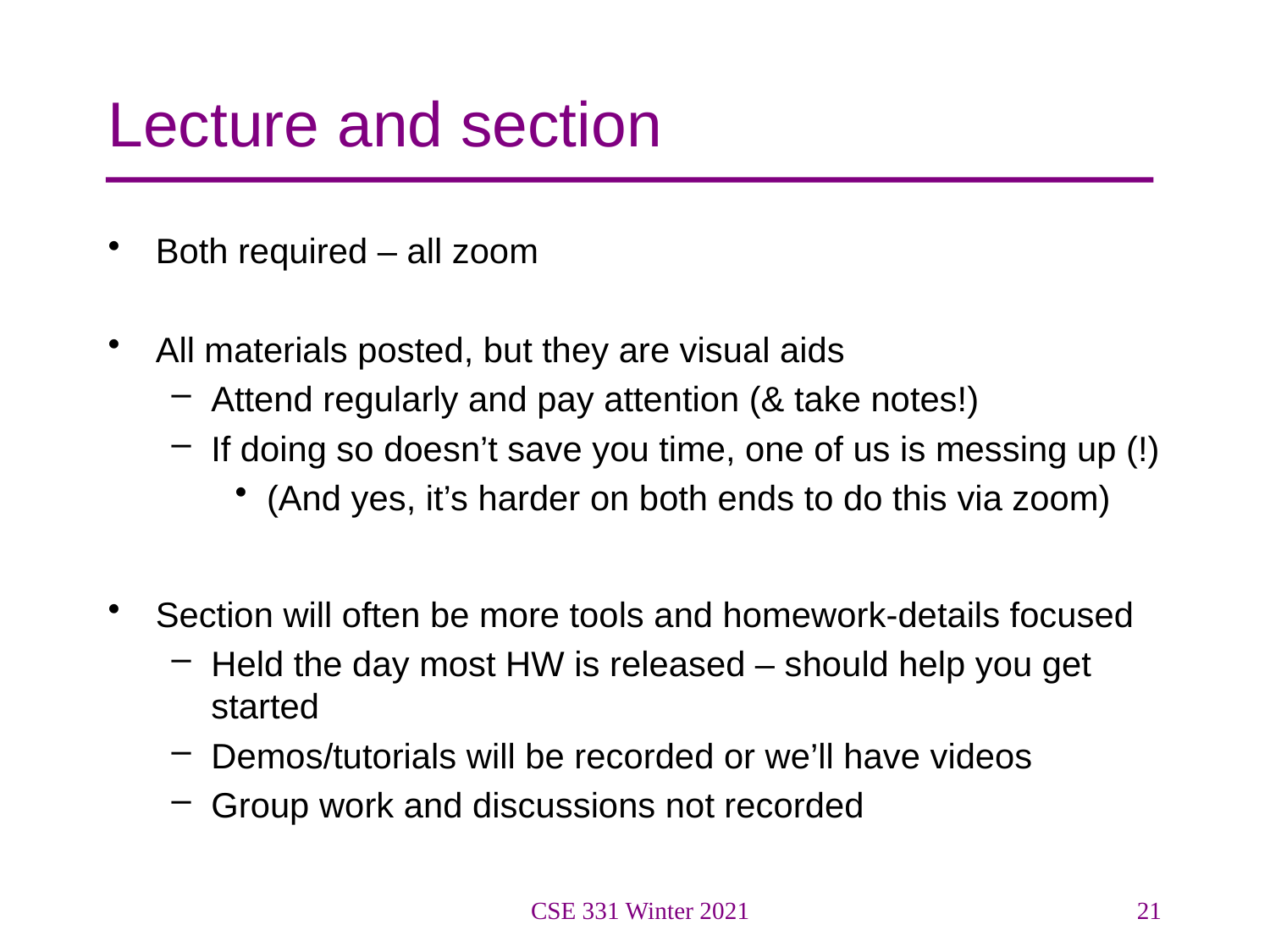

# Lecture and section
Both required – all zoom

All materials posted, but they are visual aids
Attend regularly and pay attention (& take notes!)
If doing so doesn’t save you time, one of us is messing up (!)
(And yes, it’s harder on both ends to do this via zoom)

Section will often be more tools and homework-details focused
Held the day most HW is released – should help you get started
Demos/tutorials will be recorded or we’ll have videos
Group work and discussions not recorded
CSE 331 Winter 2021
21